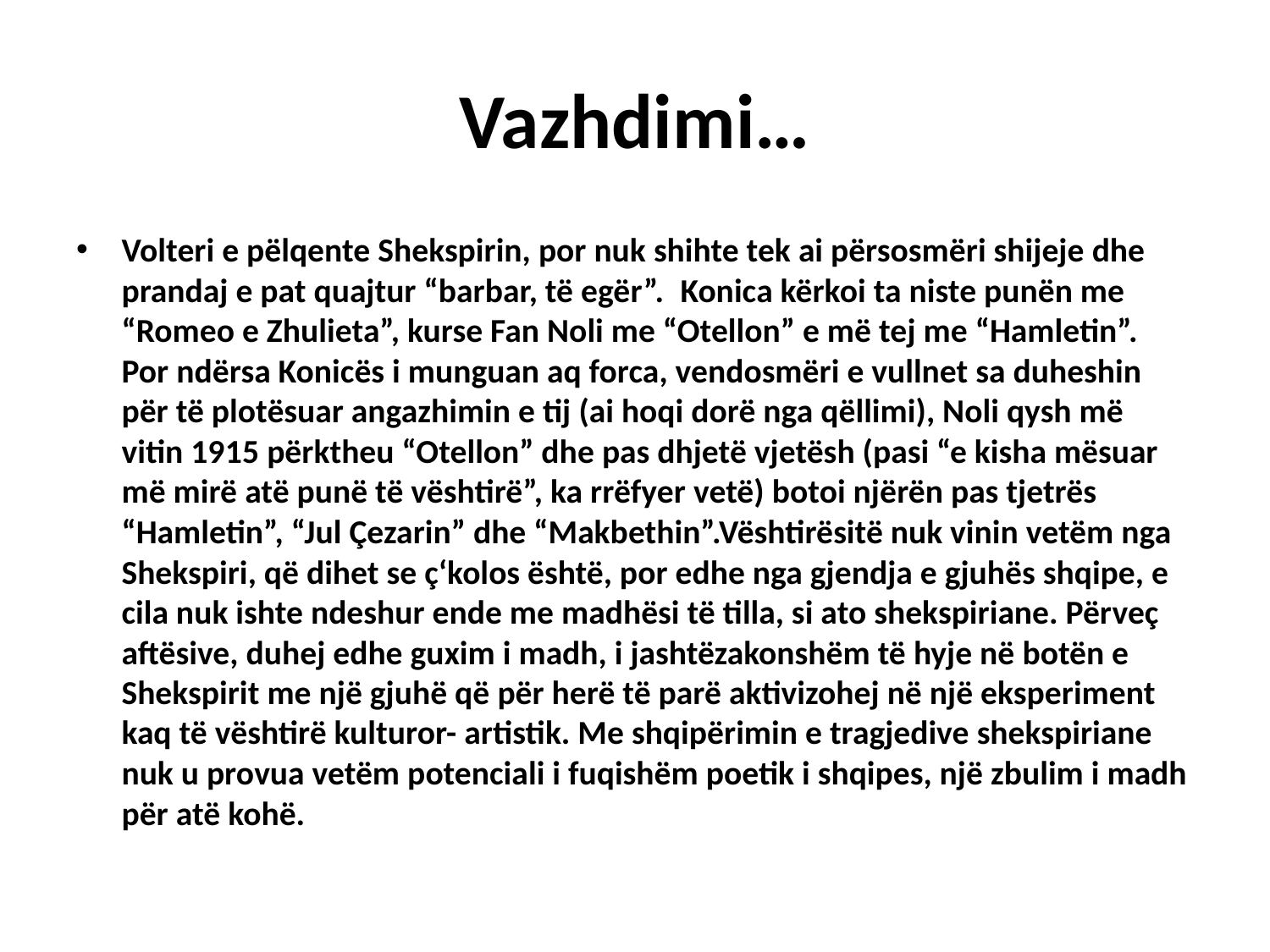

# Vazhdimi…
Volteri e pëlqente Shekspirin, por nuk shihte tek ai përsosmëri shijeje dhe prandaj e pat quajtur “barbar, të egër”.  Konica kërkoi ta niste punën me “Romeo e Zhulieta”, kurse Fan Noli me “Otellon” e më tej me “Hamletin”. Por ndërsa Konicës i munguan aq forca, vendosmëri e vullnet sa duheshin për të plotësuar angazhimin e tij (ai hoqi dorë nga qëllimi), Noli qysh më vitin 1915 përktheu “Otellon” dhe pas dhjetë vjetësh (pasi “e kisha mësuar më mirë atë punë të vështirë”, ka rrëfyer vetë) botoi njërën pas tjetrës “Hamletin”, “Jul Çezarin” dhe “Makbethin”.Vështirësitë nuk vinin vetëm nga Shekspiri, që dihet se ç‘kolos është, por edhe nga gjendja e gjuhës shqipe, e cila nuk ishte ndeshur ende me madhësi të tilla, si ato shekspiriane. Përveç aftësive, duhej edhe guxim i madh, i jashtëzakonshëm të hyje në botën e Shekspirit me një gjuhë që për herë të parë aktivizohej në një eksperiment kaq të vështirë kulturor- artistik. Me shqipërimin e tragjedive shekspiriane nuk u provua vetëm potenciali i fuqishëm poetik i shqipes, një zbulim i madh për atë kohë.